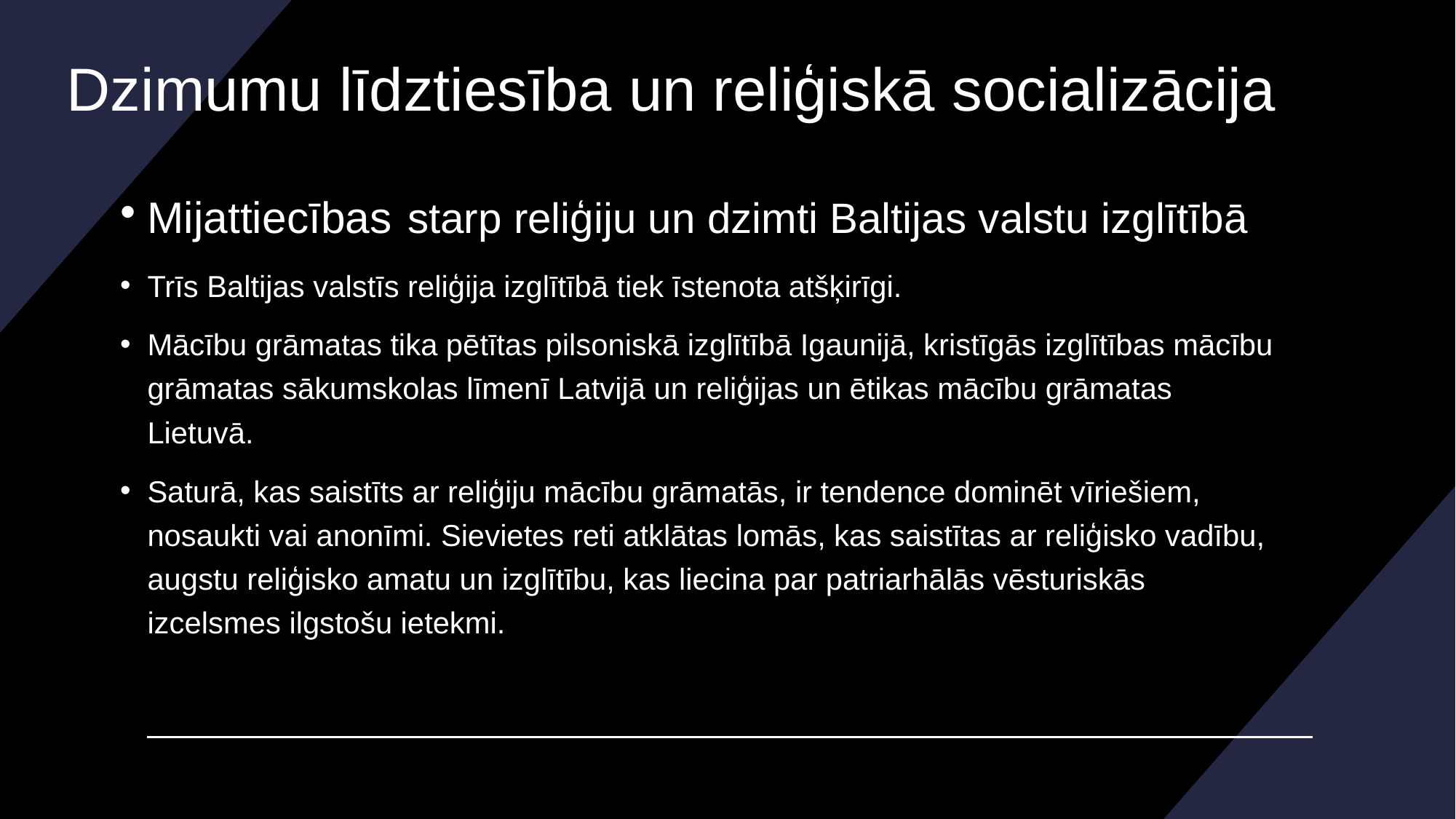

# Dzimumu līdztiesība un reliģiskā socializācija
Mijattiecības starp reliģiju un dzimti Baltijas valstu izglītībā
Trīs Baltijas valstīs reliģija izglītībā tiek īstenota atšķirīgi.
Mācību grāmatas tika pētītas pilsoniskā izglītībā Igaunijā, kristīgās izglītības mācību grāmatas sākumskolas līmenī Latvijā un reliģijas un ētikas mācību grāmatas Lietuvā.
Saturā, kas saistīts ar reliģiju mācību grāmatās, ir tendence dominēt vīriešiem,  nosaukti vai anonīmi. Sievietes reti atklātas lomās, kas saistītas ar reliģisko vadību, augstu reliģisko amatu un izglītību, kas liecina par patriarhālās vēsturiskās izcelsmes ilgstošu ietekmi.